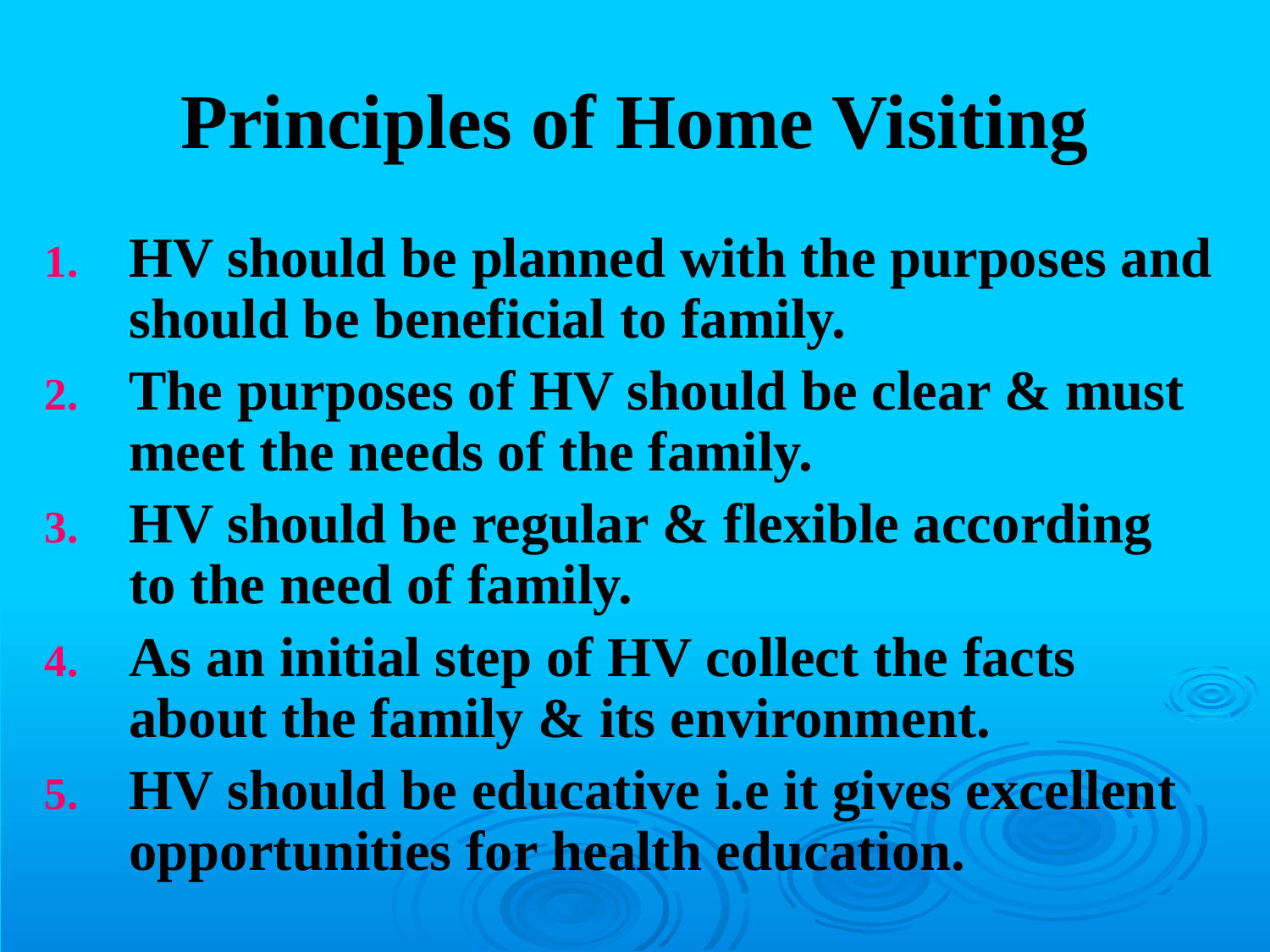

# Principles of Home Visiting
HV should be planned with the purposes and should be beneficial to family.
The purposes of HV should be clear & must meet the needs of the family.
HV should be regular & flexible according to the need of family.
As an initial step of HV collect the facts about the family & its environment.
HV should be educative i.e it gives excellent opportunities for health education.